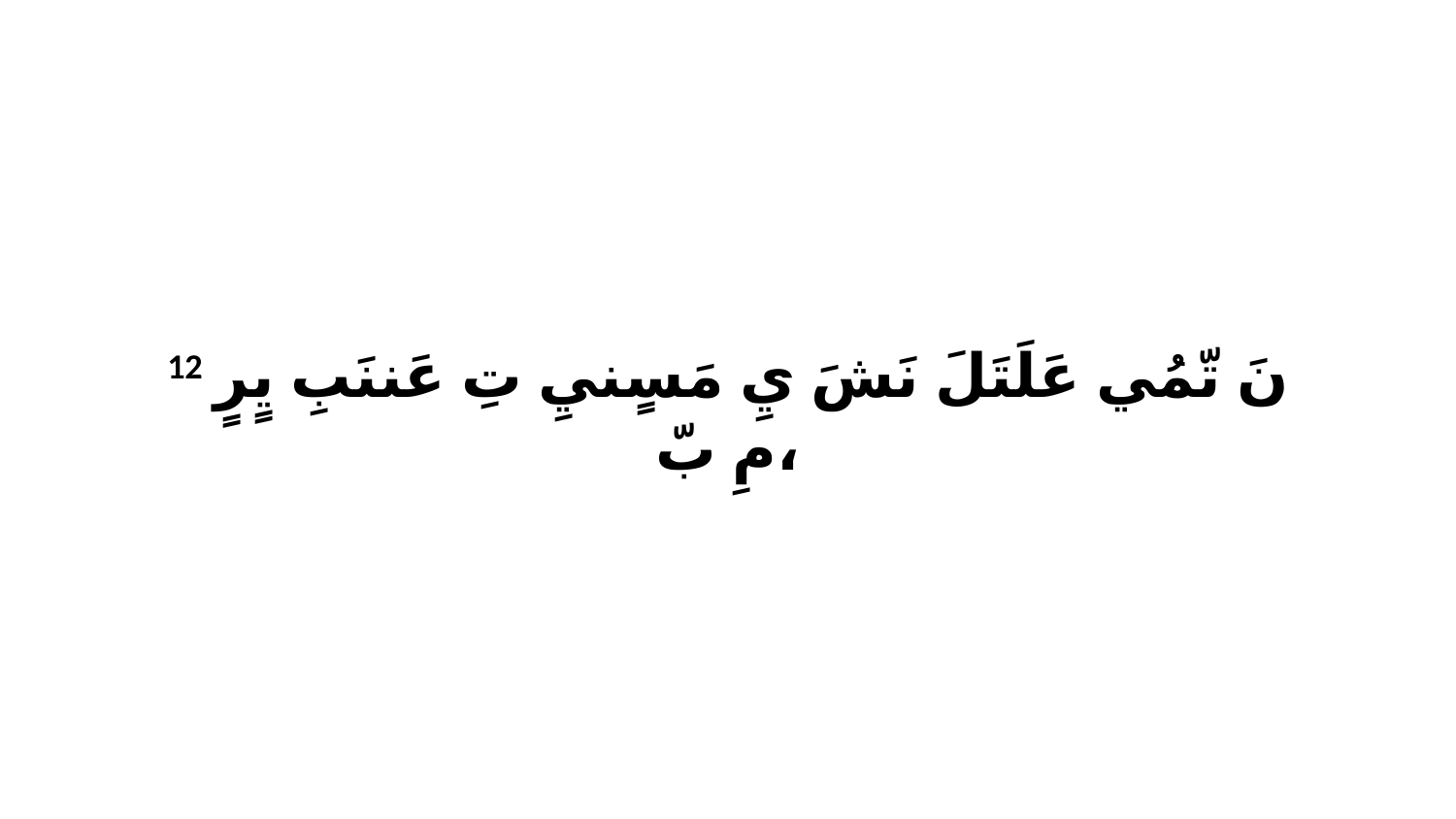

12 نَ تّمُي عَلَتَلَ نَشَ يِ مَسٍنيِ تِ عَننَبِ يٍرٍ مِ بّ،